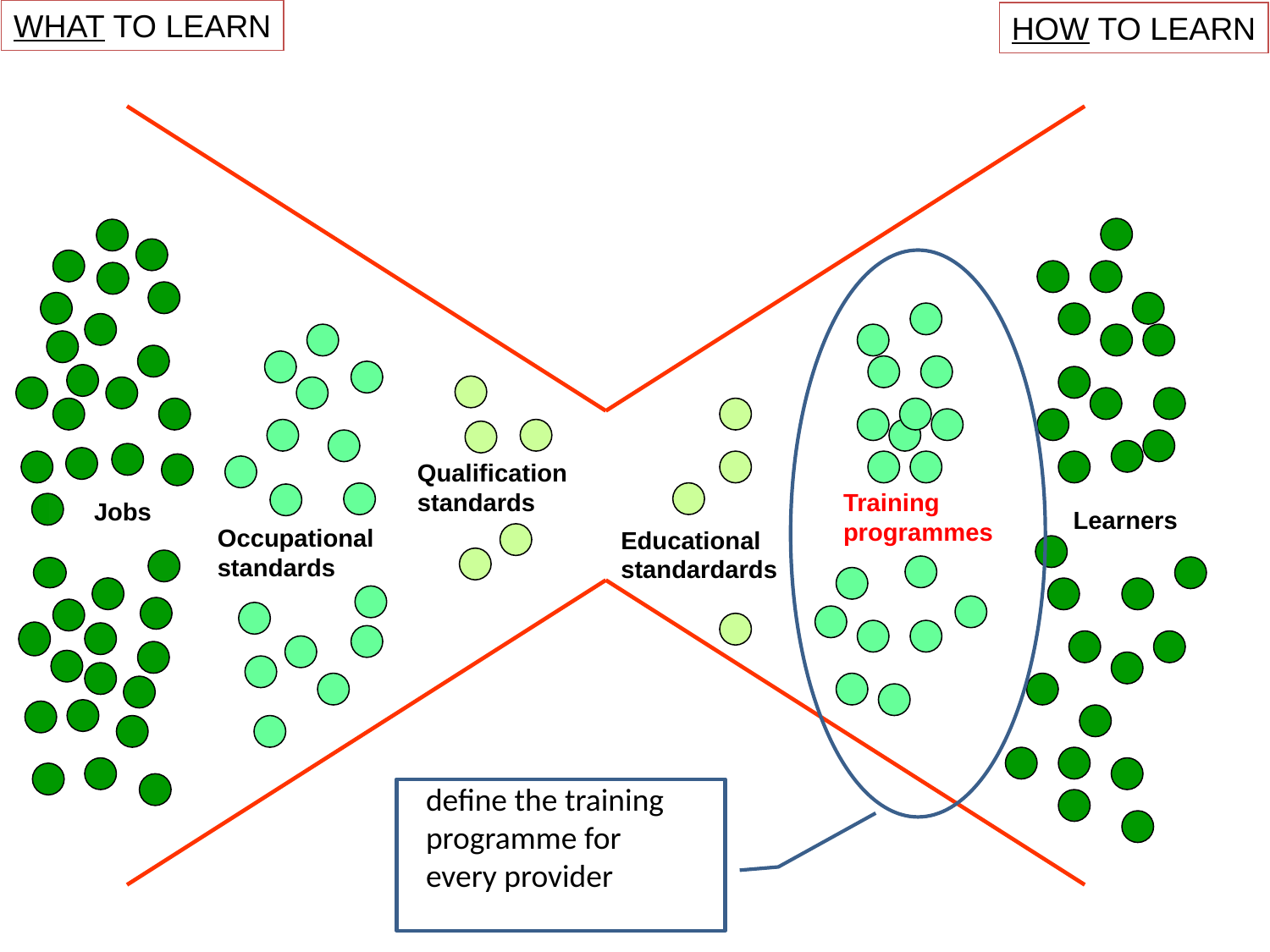

WHAT TO LEARN
HOW TO LEARN

Qualification standards

Training programmes

Jobs

Learners
Occupational standards
Educational standardards

define the training programme for every provider